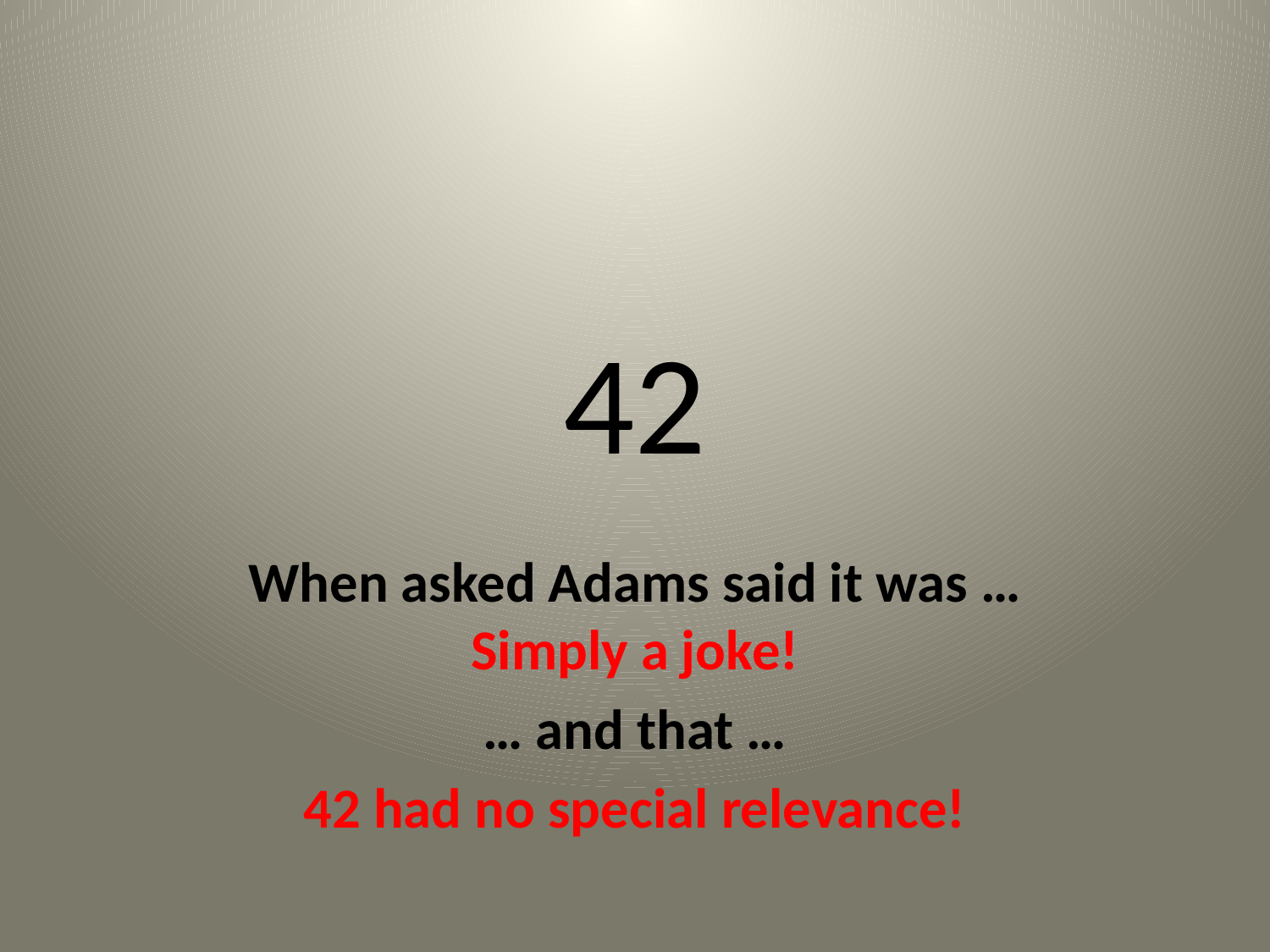

# 42
When asked Adams said it was … Simply a joke!
… and that …
42 had no special relevance!